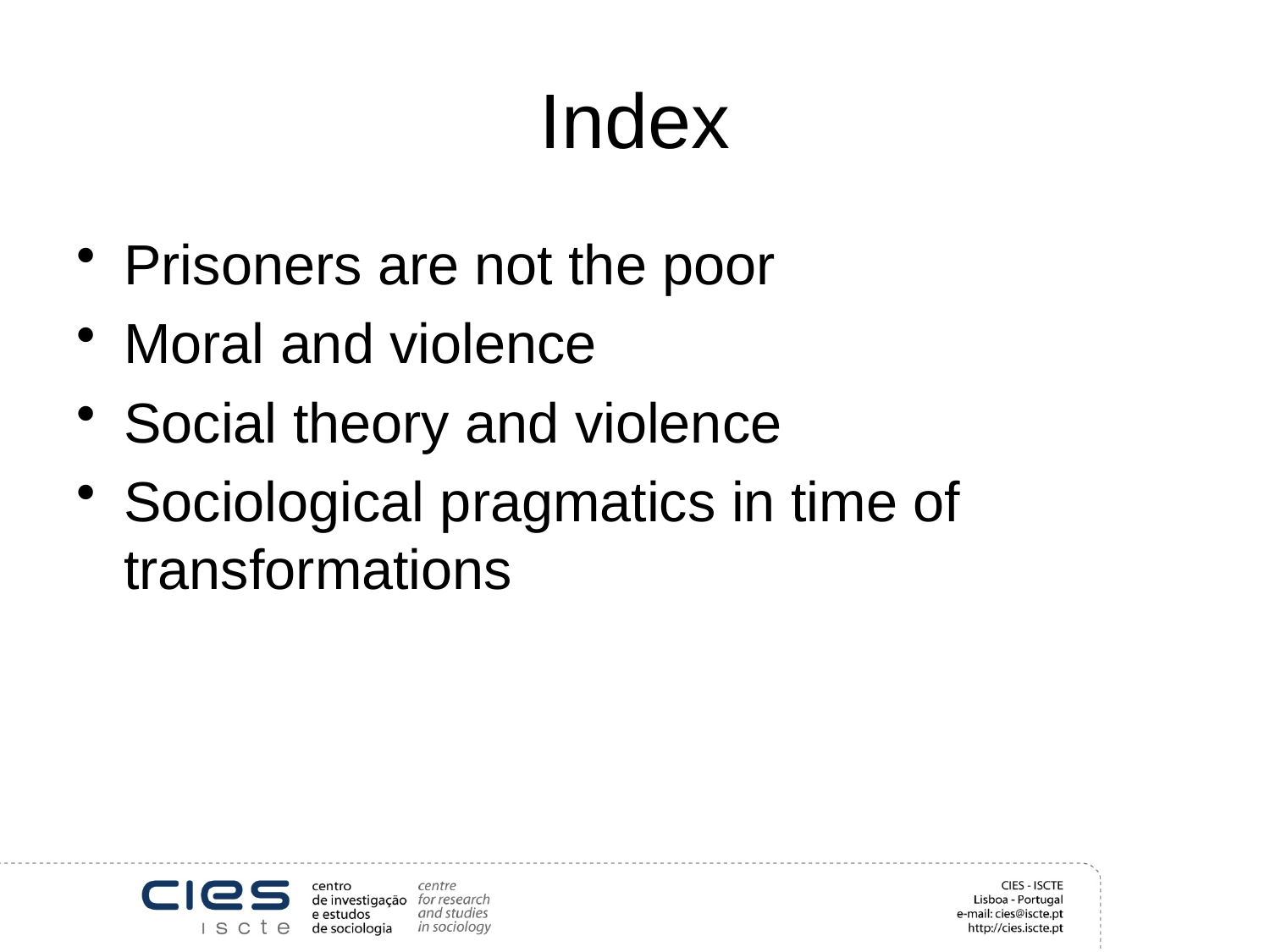

# Index
Prisoners are not the poor
Moral and violence
Social theory and violence
Sociological pragmatics in time of transformations